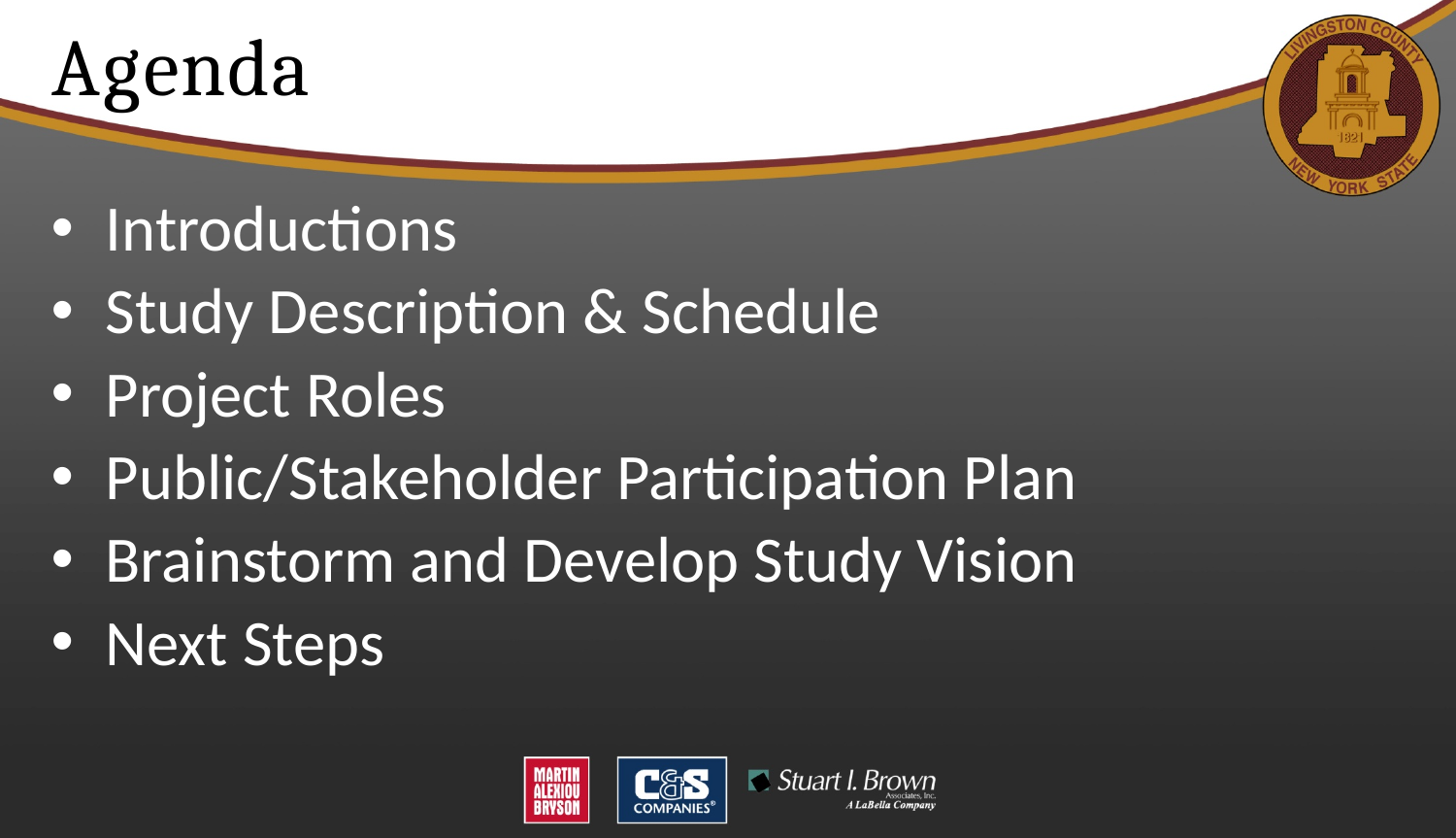

Agenda
Introductions
Study Description & Schedule
Project Roles
Public/Stakeholder Participation Plan
Brainstorm and Develop Study Vision
Next Steps